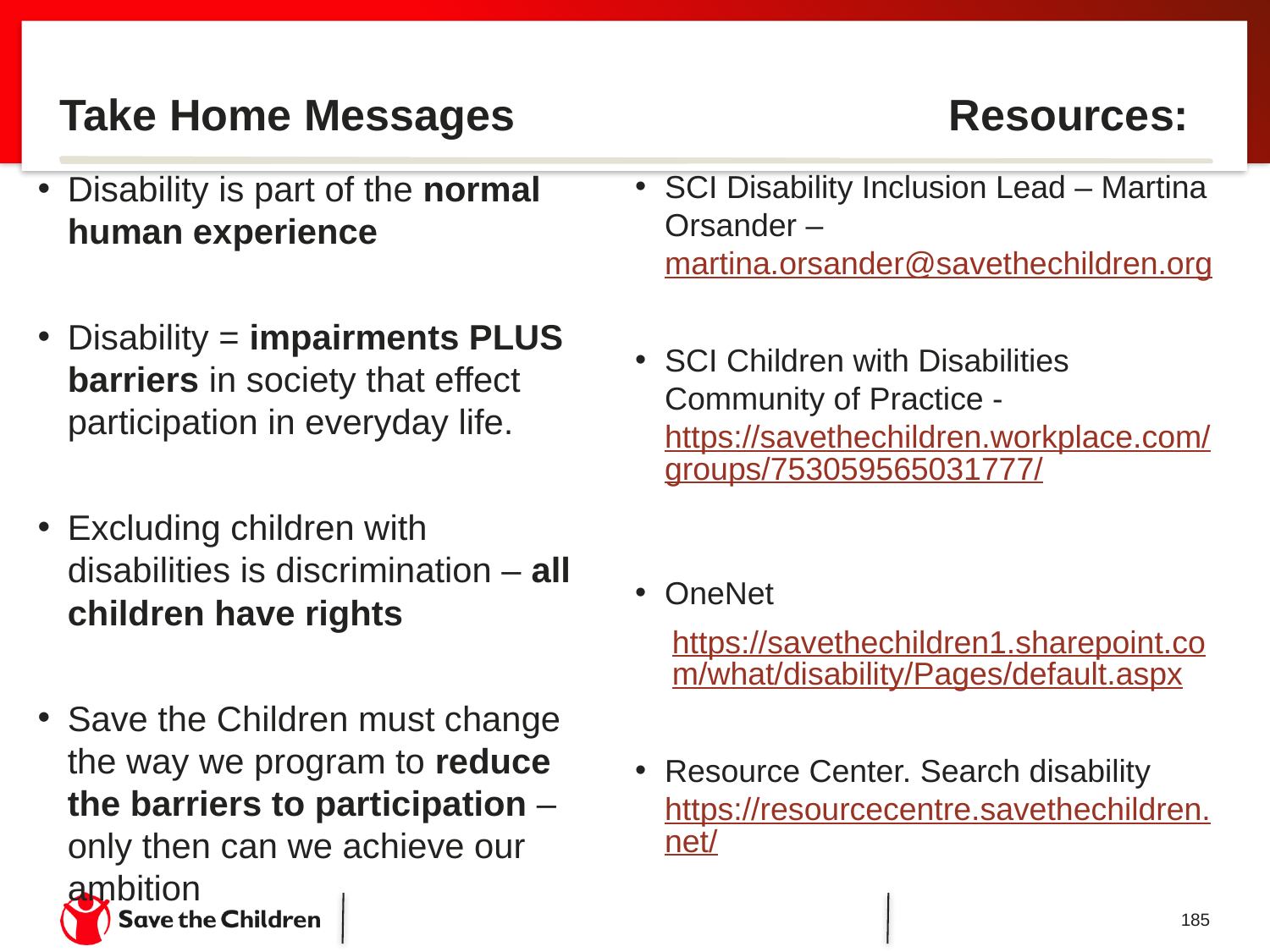

# Take Home Messages 				Resources:
Disability is part of the normal human experience

Disability = impairments PLUS barriers in society that effect participation in everyday life.

Excluding children with disabilities is discrimination – all children have rights

Save the Children must change the way we program to reduce the barriers to participation – only then can we achieve our ambition
SCI Disability Inclusion Lead – Martina Orsander – martina.orsander@savethechildren.org

SCI Children with Disabilities Community of Practice - https://savethechildren.workplace.com/groups/753059565031777/
OneNet
https://savethechildren1.sharepoint.com/what/disability/Pages/default.aspx

Resource Center. Search disability https://resourcecentre.savethechildren.net/

DisabilityInfo@savethechildren.org

185